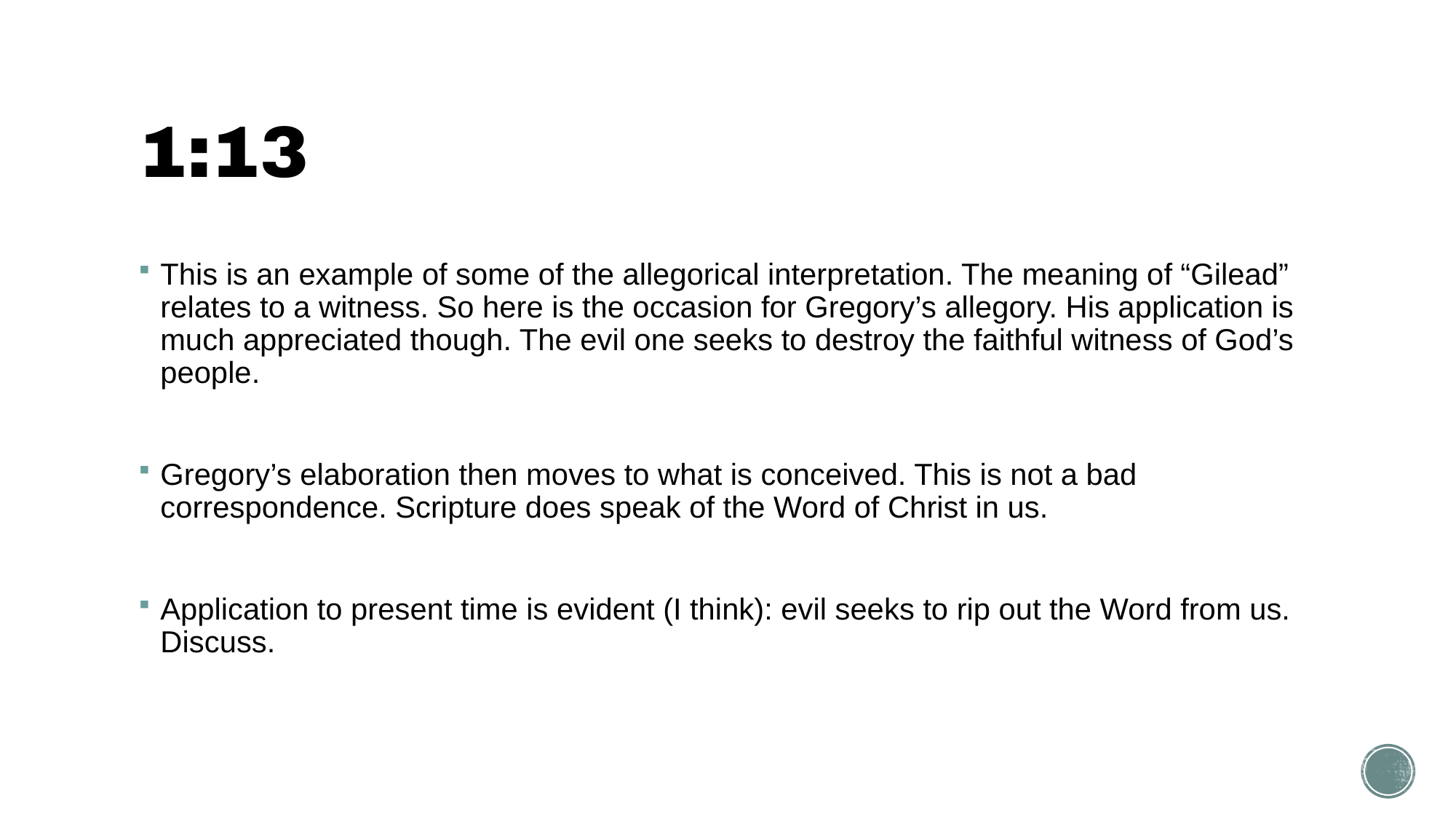

# 1:13
This is an example of some of the allegorical interpretation. The meaning of “Gilead” relates to a witness. So here is the occasion for Gregory’s allegory. His application is much appreciated though. The evil one seeks to destroy the faithful witness of God’s people.

Gregory’s elaboration then moves to what is conceived. This is not a bad correspondence. Scripture does speak of the Word of Christ in us.

Application to present time is evident (I think): evil seeks to rip out the Word from us. Discuss.